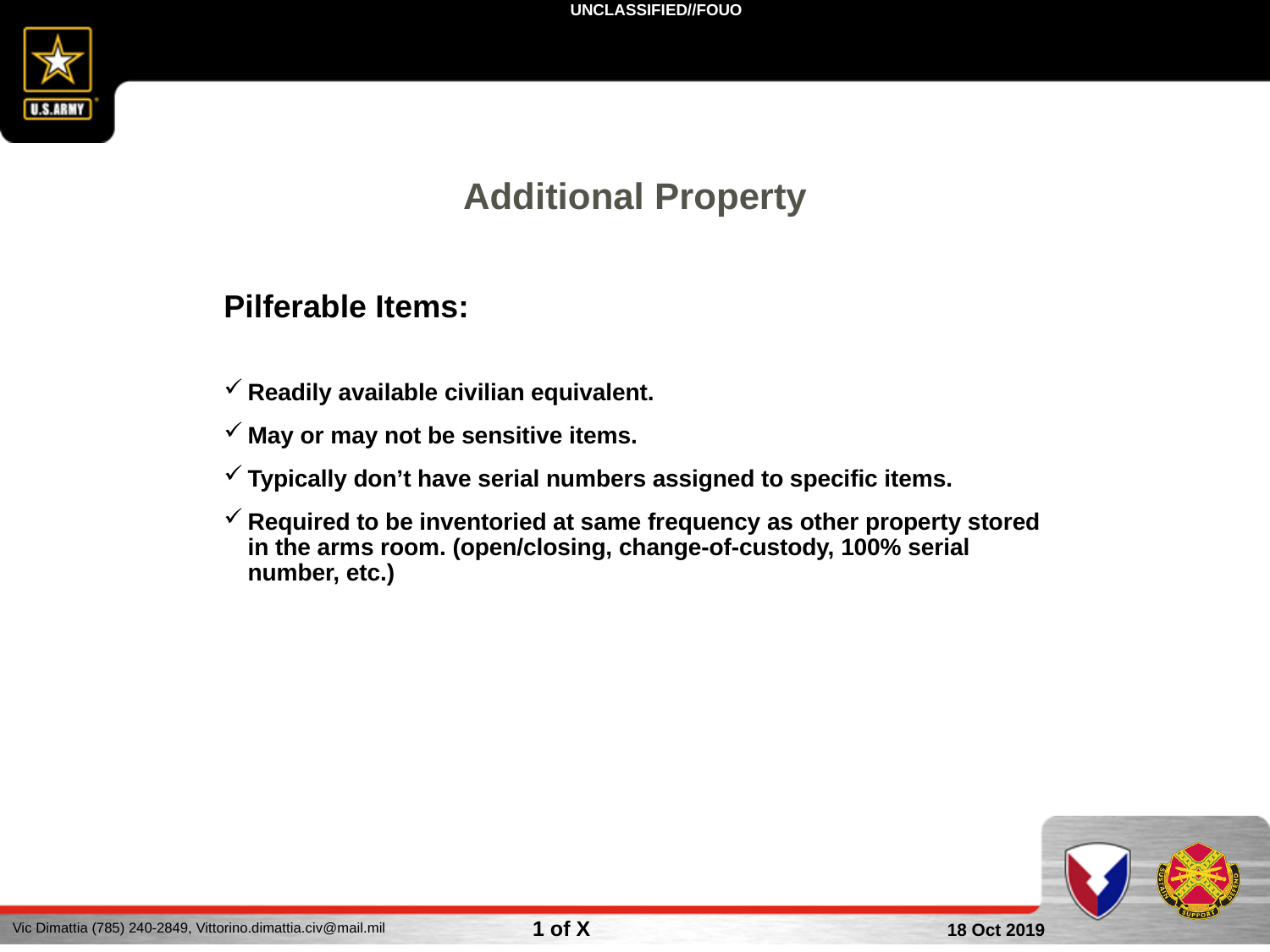

Additional Property
Pilferable Items:
Readily available civilian equivalent.
May or may not be sensitive items.
Typically don’t have serial numbers assigned to specific items.
Required to be inventoried at same frequency as other property stored in the arms room. (open/closing, change-of-custody, 100% serial number, etc.)